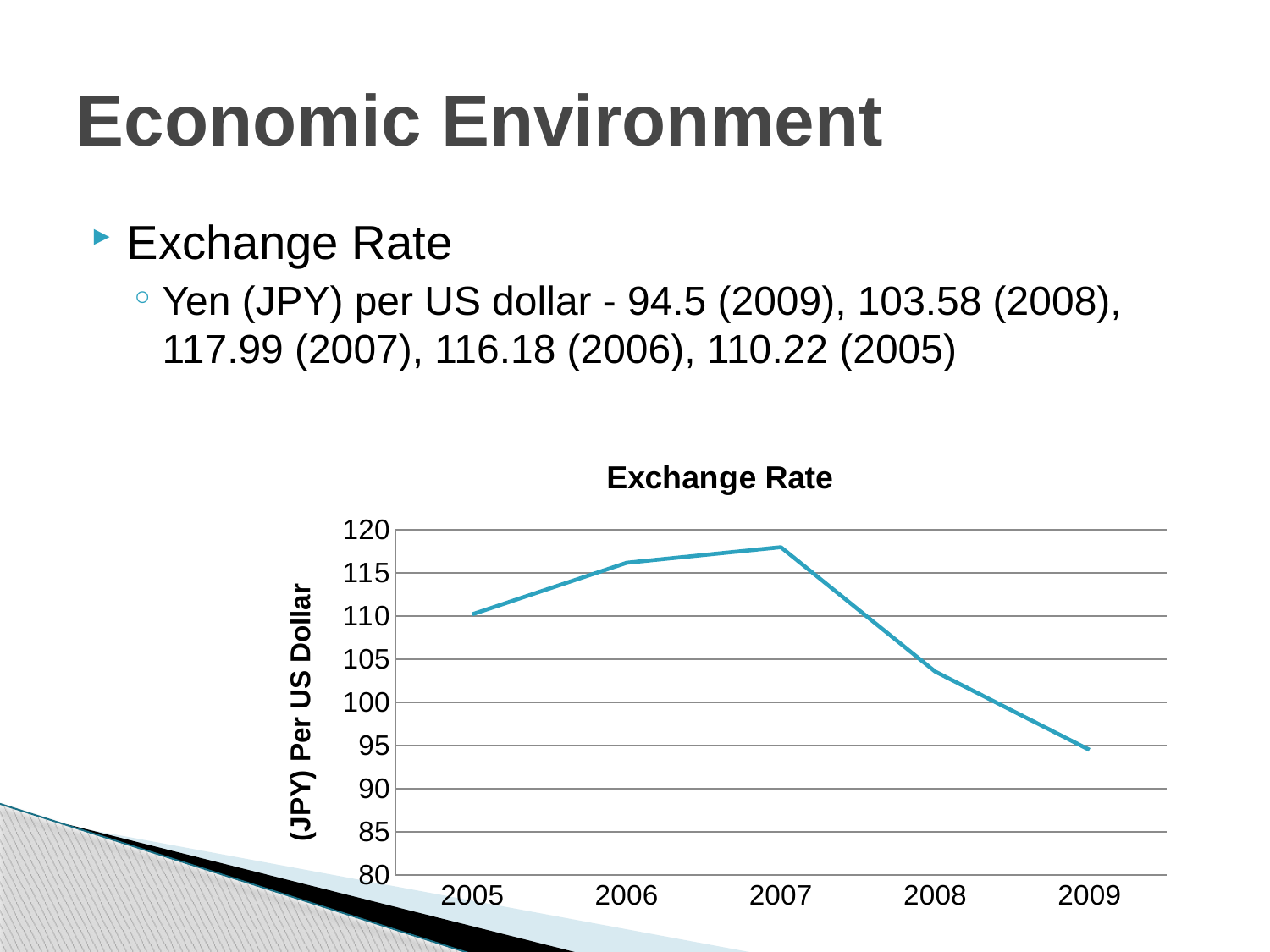

# Economic Environment
Exchange Rate
Yen (JPY) per US dollar - 94.5 (2009), 103.58 (2008), 117.99 (2007), 116.18 (2006), 110.22 (2005)

### Chart: Exchange Rate

| Category |  |
|---|---|
| 2005 | 110.22 |
| 2006 | 116.17999999999998 |
| 2007 | 117.99000000000002 |
| 2008 | 103.58 |
| 2009 | 94.5 |